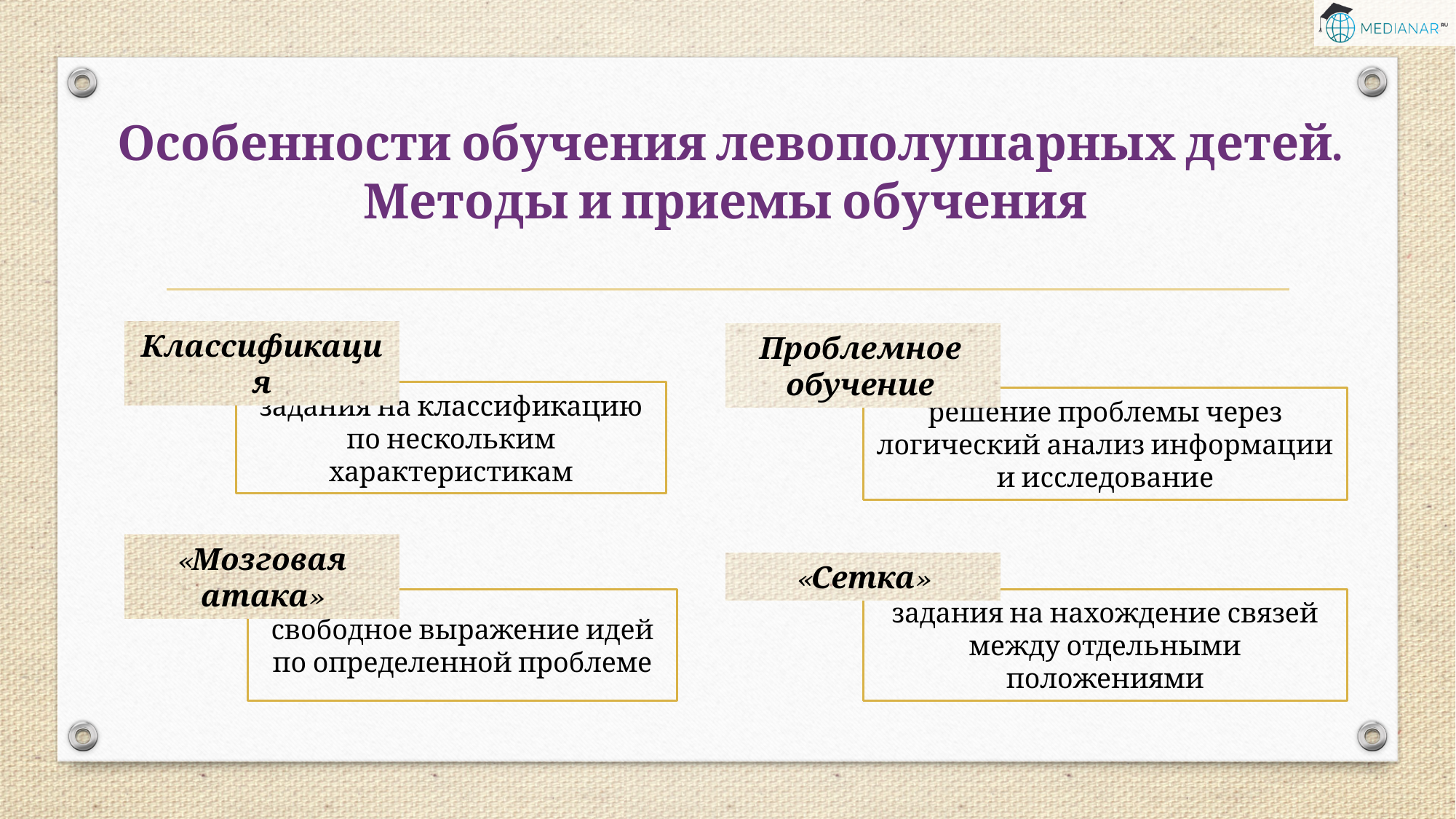

Особенности обучения левополушарных детей.
Методы и приемы обучения
Проблемное
обучение
решение проблемы через логический анализ информации и исследование
Классификация
задания на классификацию по нескольким характеристикам
«Мозговая атака»
свободное выражение идей по определенной проблеме
«Сетка»
задания на нахождение связей между отдельными положениями